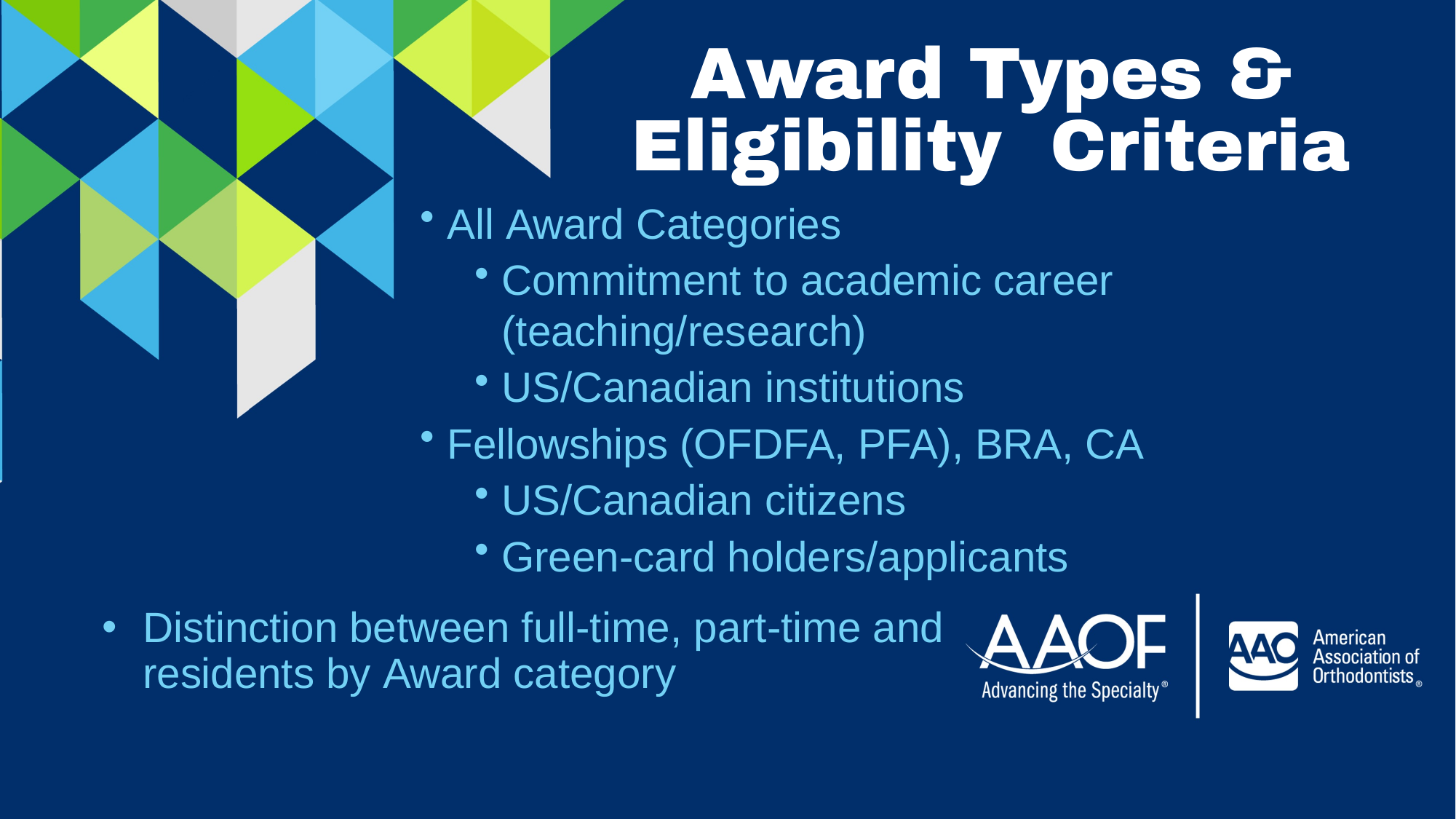

Award Types & Eligibility  Criteria
All Award Categories
Commitment to academic career  (teaching/research)
US/Canadian institutions
Fellowships (OFDFA, PFA), BRA, CA
US/Canadian citizens
Green-card holders/applicants
Distinction between full-time, part-time and  residents by Award category